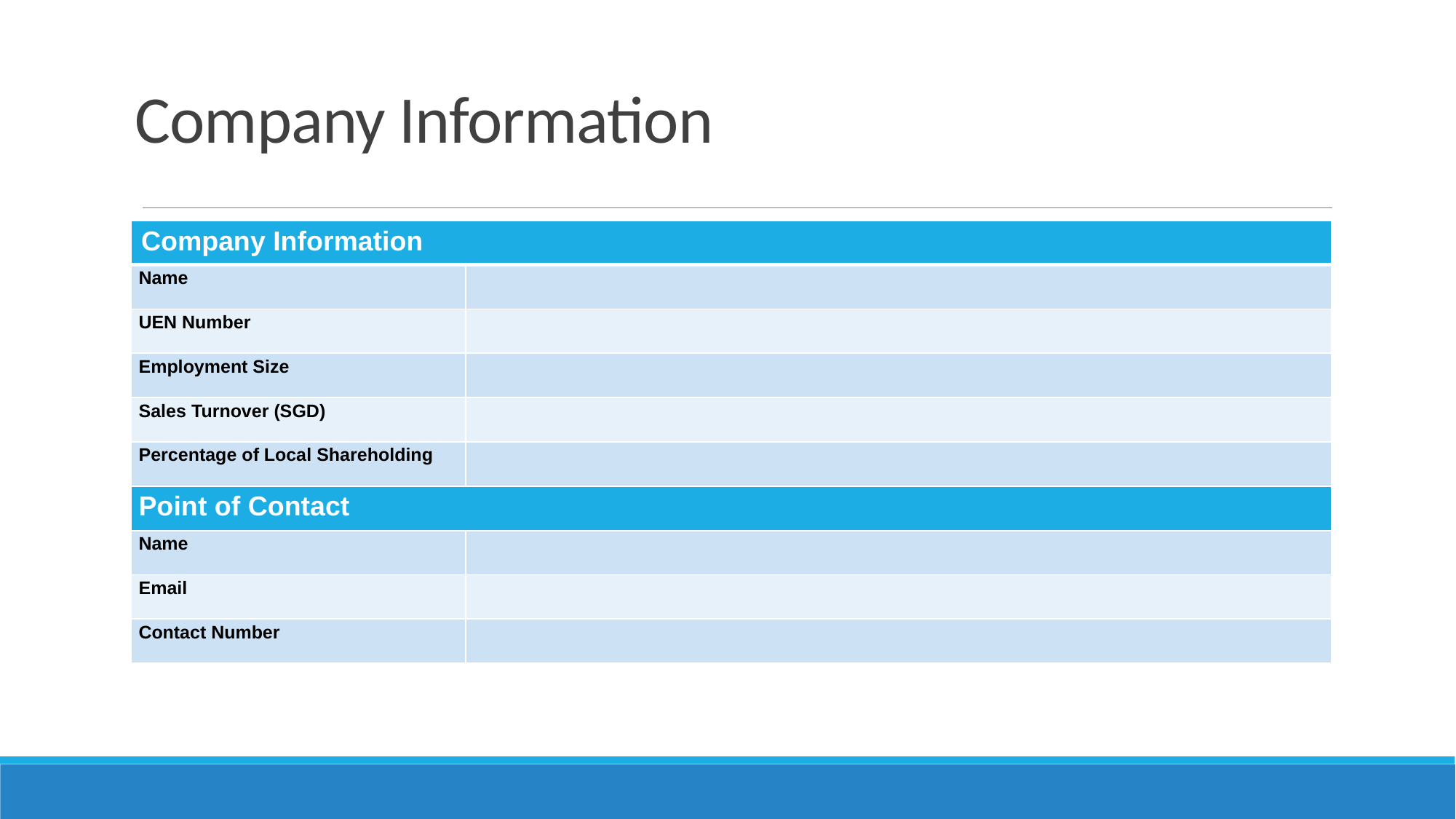

# Company Information
| Company Information |  |
| --- | --- |
| Name |  |
| UEN Number |  |
| Employment Size |  |
| Sales Turnover (SGD) |  |
| Percentage of Local Shareholding |  |
| Point of Contact |  |
| Name |  |
| Email |  |
| Contact Number |  |